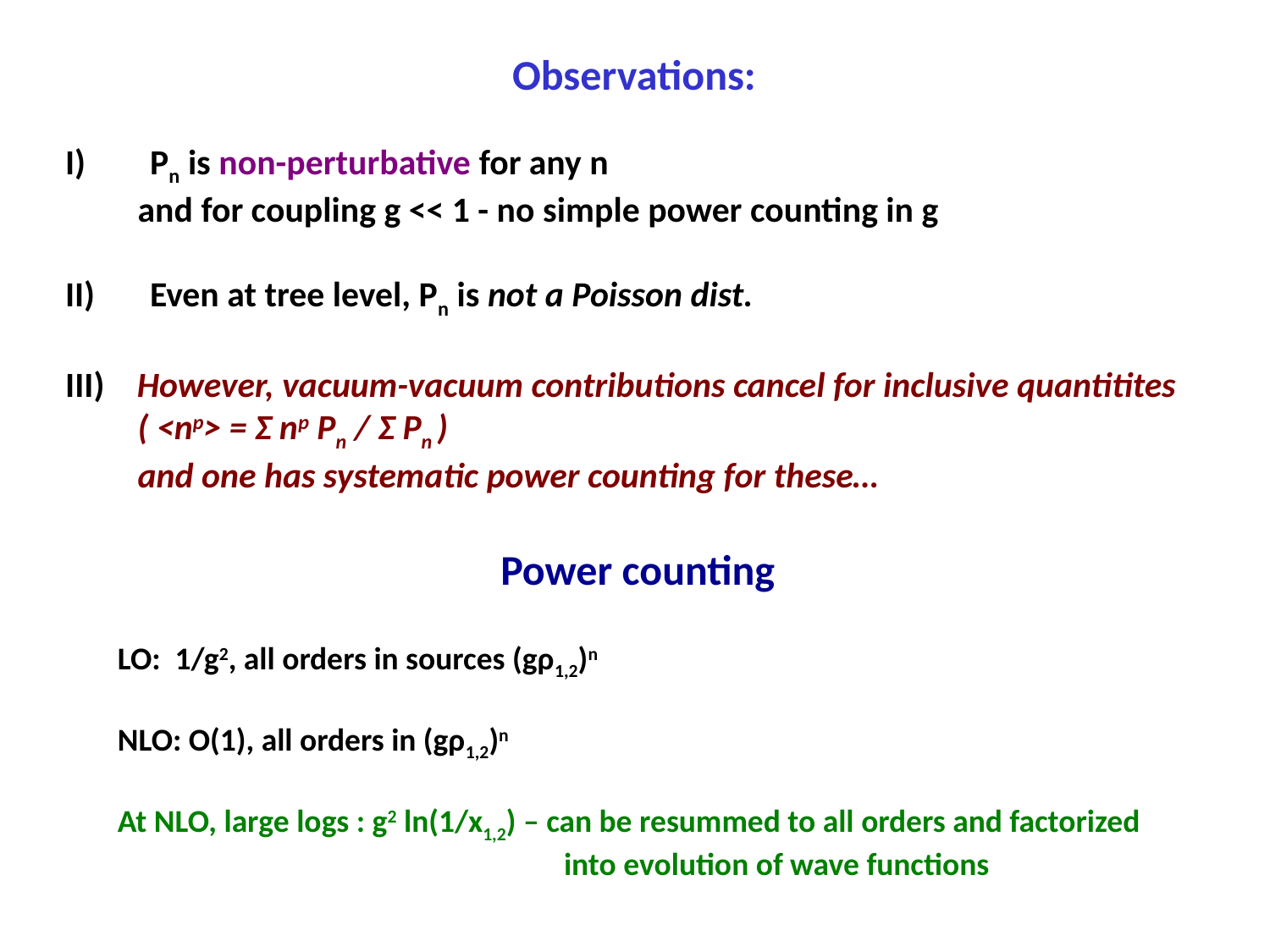

Observations:
Pn is non-perturbative for any n
         and for coupling g << 1 - no simple power counting in g

Even at tree level, Pn is not a Poisson dist.

III)    However, vacuum-vacuum contributions cancel for inclusive quantitites
         ( <np> = Σ np Pn / Σ Pn )
         and one has systematic power counting for these…

  Power counting
LO:  1/g2, all orders in sources (gρ1,2)n

NLO: O(1), all orders in (gρ1,2)n

At NLO, large logs : g2 ln(1/x1,2) – can be resummed to all orders and factorized
                                                              into evolution of wave functions